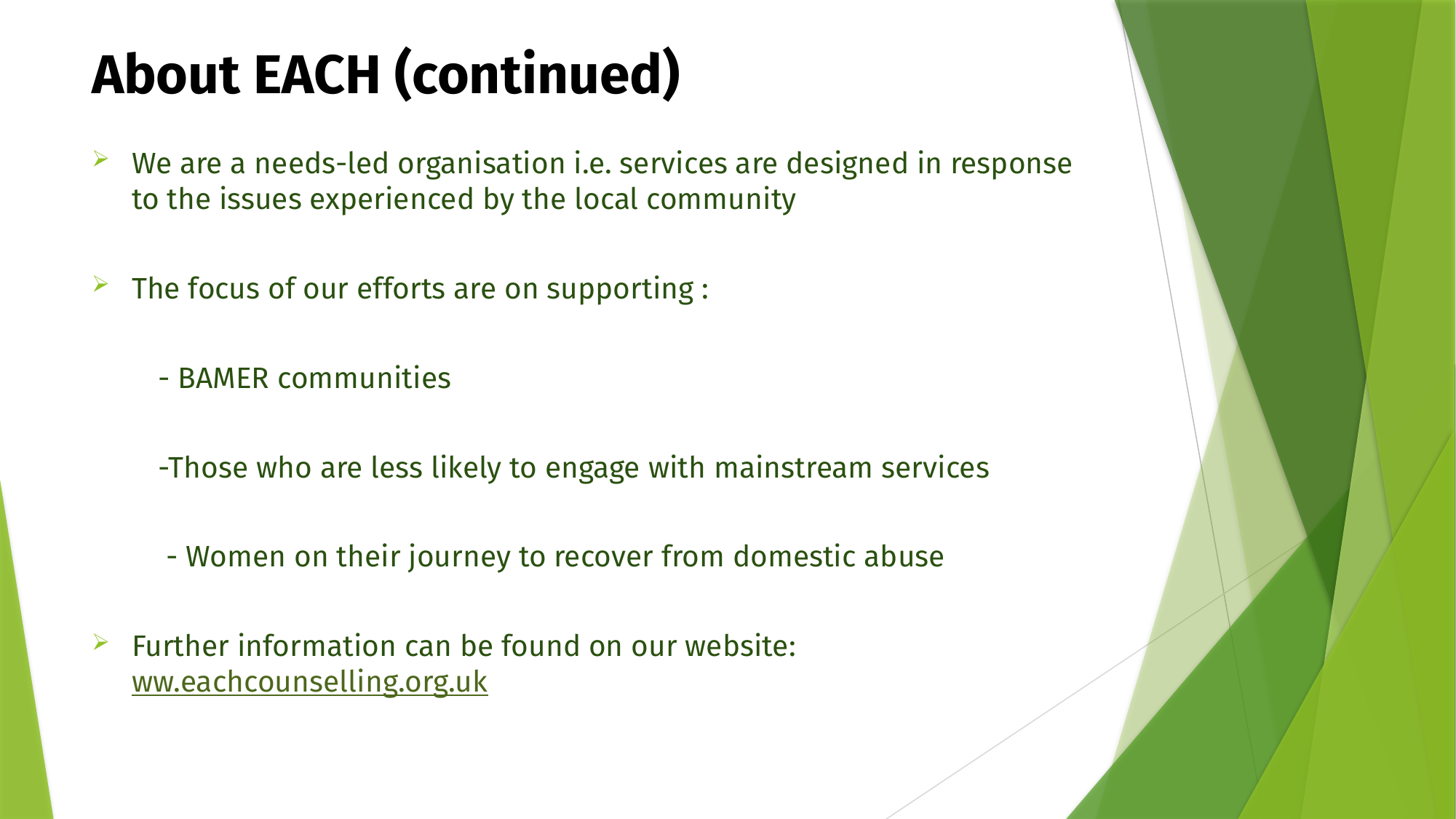

# About EACH (continued)
We are a needs-led organisation i.e. services are designed in response to the issues experienced by the local community

The focus of our efforts are on supporting :

	- BAMER communities

	-Those who are less likely to engage with mainstream services

	 - Women on their journey to recover from domestic abuse

Further information can be found on our website: ww.eachcounselling.org.uk